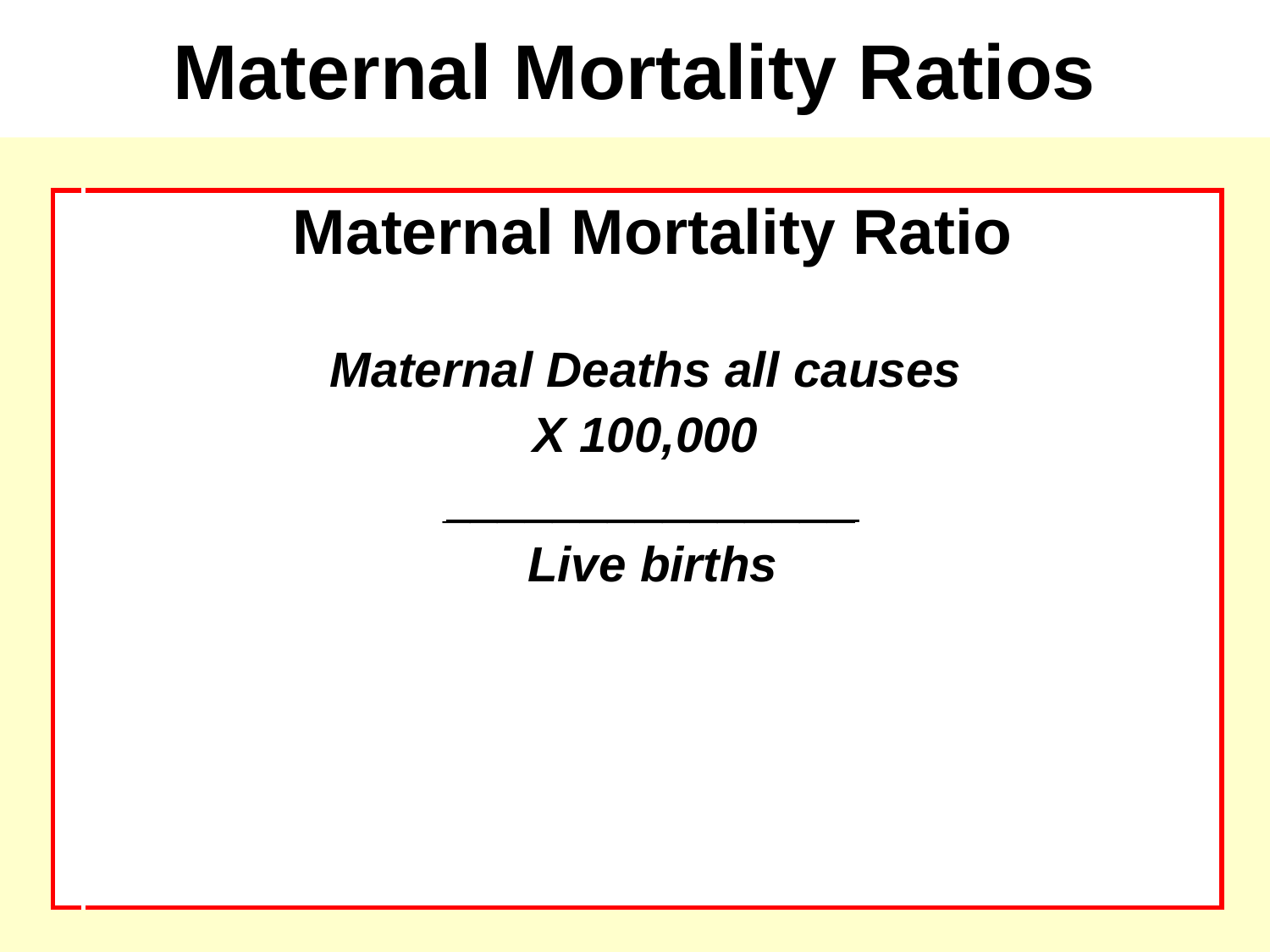

# Maternal Mortality Ratios
|  | Maternal Mortality Ratio Maternal Deaths all causes X 100,000 \_\_\_\_\_\_\_\_\_\_\_\_\_\_\_ Live births |
| --- | --- |